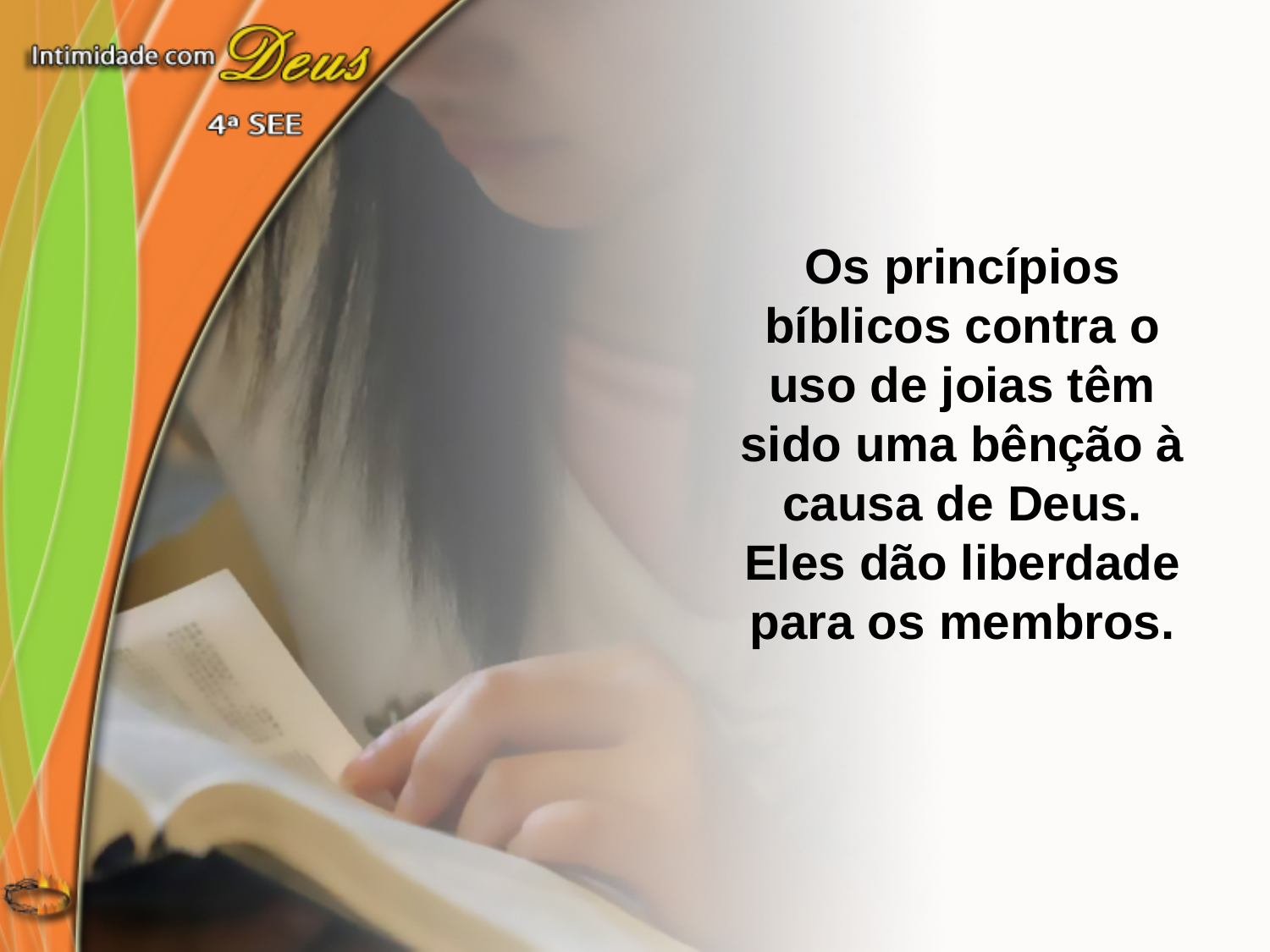

Os princípios bíblicos contra o uso de joias têm sido uma bênção à causa de Deus. Eles dão liberdade para os membros.